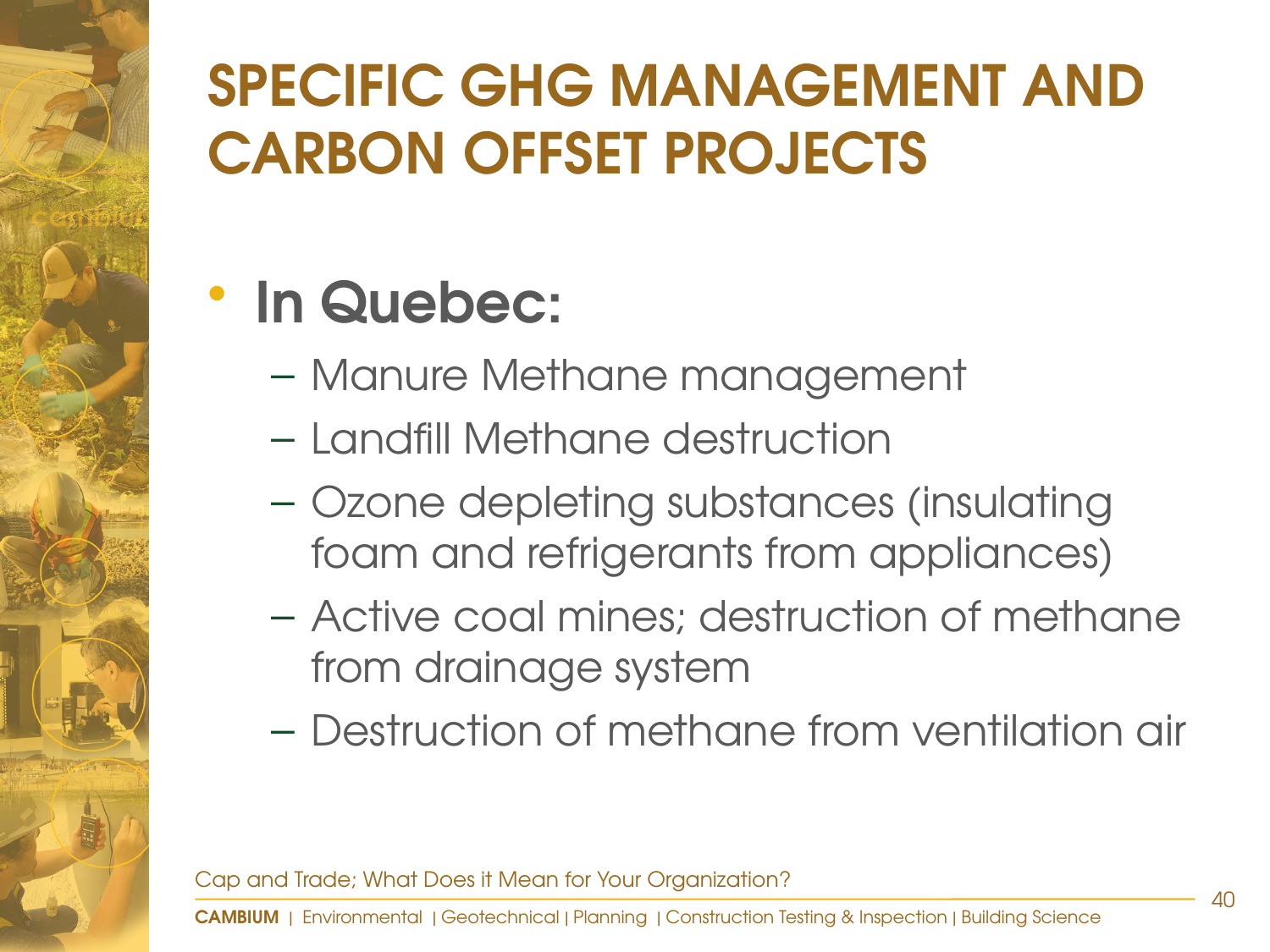

# Specific GHG Management and Carbon Offset Projects
In Quebec:
Manure Methane management
Landfill Methane destruction
Ozone depleting substances (insulating foam and refrigerants from appliances)
Active coal mines; destruction of methane from drainage system
Destruction of methane from ventilation air

Cap and Trade; What Does it Mean for Your Organization?
40